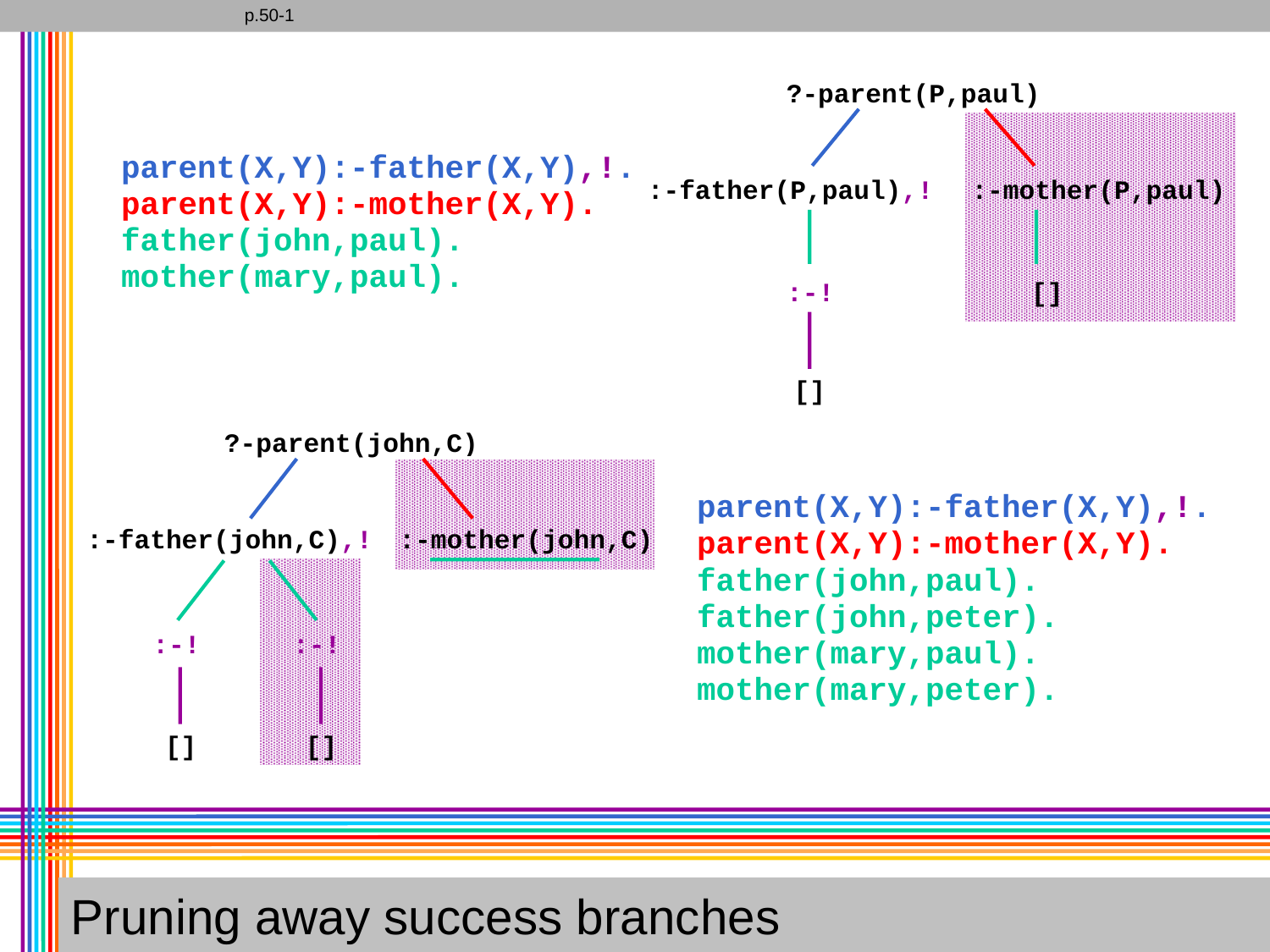

p.50-1
?-parent(P,paul)

parent(X,Y):-father(X,Y),!.
parent(X,Y):-mother(X,Y).
father(john,paul).
mother(mary,paul).
:-father(P,paul),!
:-mother(P,paul)

:-!
[]

[]
?-parent(john,C)

parent(X,Y):-father(X,Y),!.
parent(X,Y):-mother(X,Y).
father(john,paul).
father(john,peter).
mother(mary,paul).
mother(mary,peter).
:-father(john,C),!
:-mother(john,C)

:-!
:-!

[]
[]
Pruning away success branches